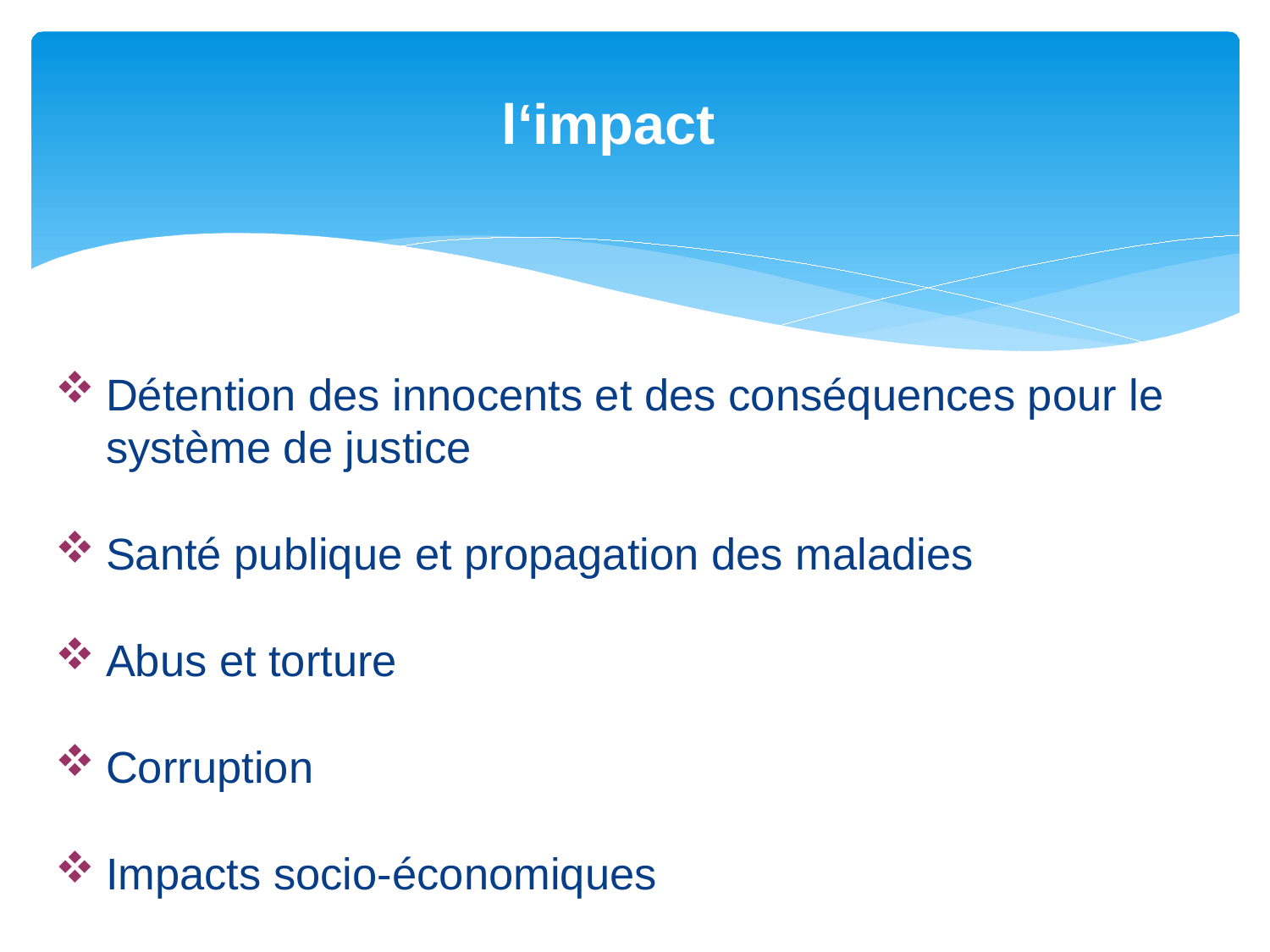

# l‘impact
Détention des innocents et des conséquences pour le système de justice

Santé publique et propagation des maladies

Abus et torture

Corruption

Impacts socio-économiques